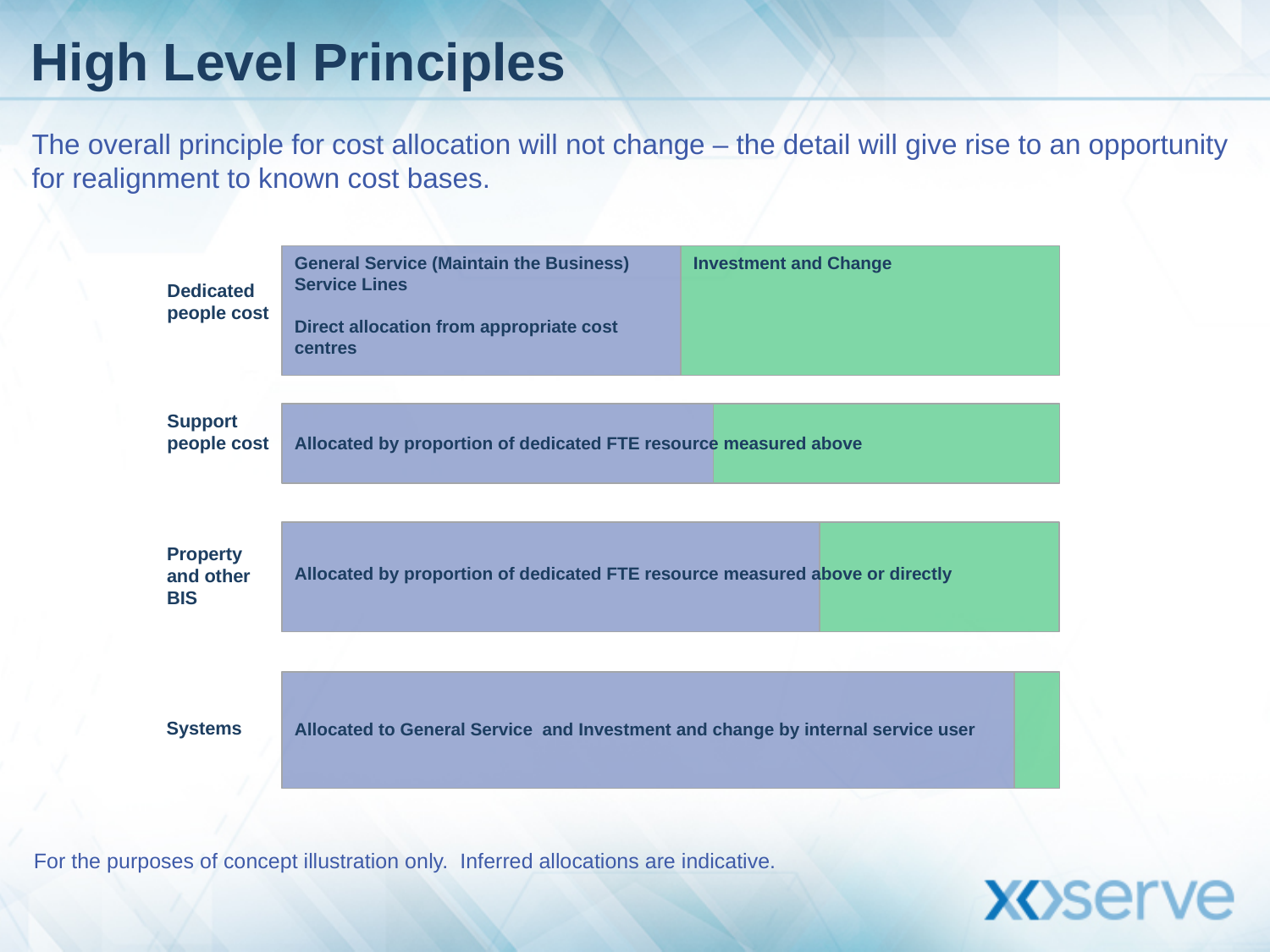

# High Level Principles
The overall principle for cost allocation will not change – the detail will give rise to an opportunity for realignment to known cost bases.
General Service (Maintain the Business)  Service Lines

Direct allocation from appropriate cost centres

Investment and Change

Dedicated people cost
Support people cost

Allocated by proportion of dedicated FTE resource measured above

Property and other BIS
Allocated by proportion of dedicated FTE resource measured above or directly

Systems
Allocated to General Service  and Investment and change by internal service user
For the purposes of concept illustration only.  Inferred allocations are indicative.